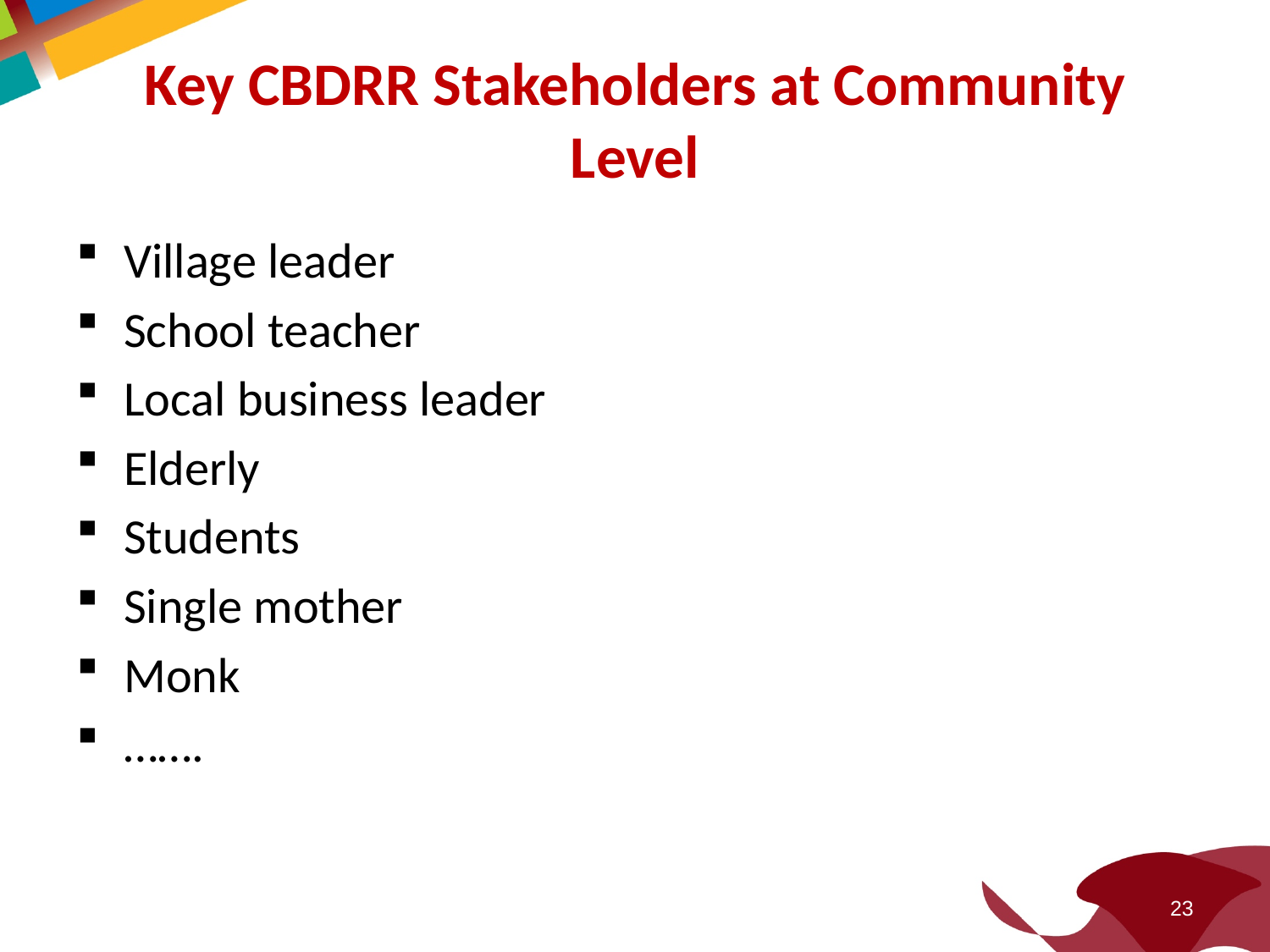

# Key CBDRR Stakeholders at Community Level
Village leader
School teacher
Local business leader
Elderly
Students
Single mother
Monk
…….
23